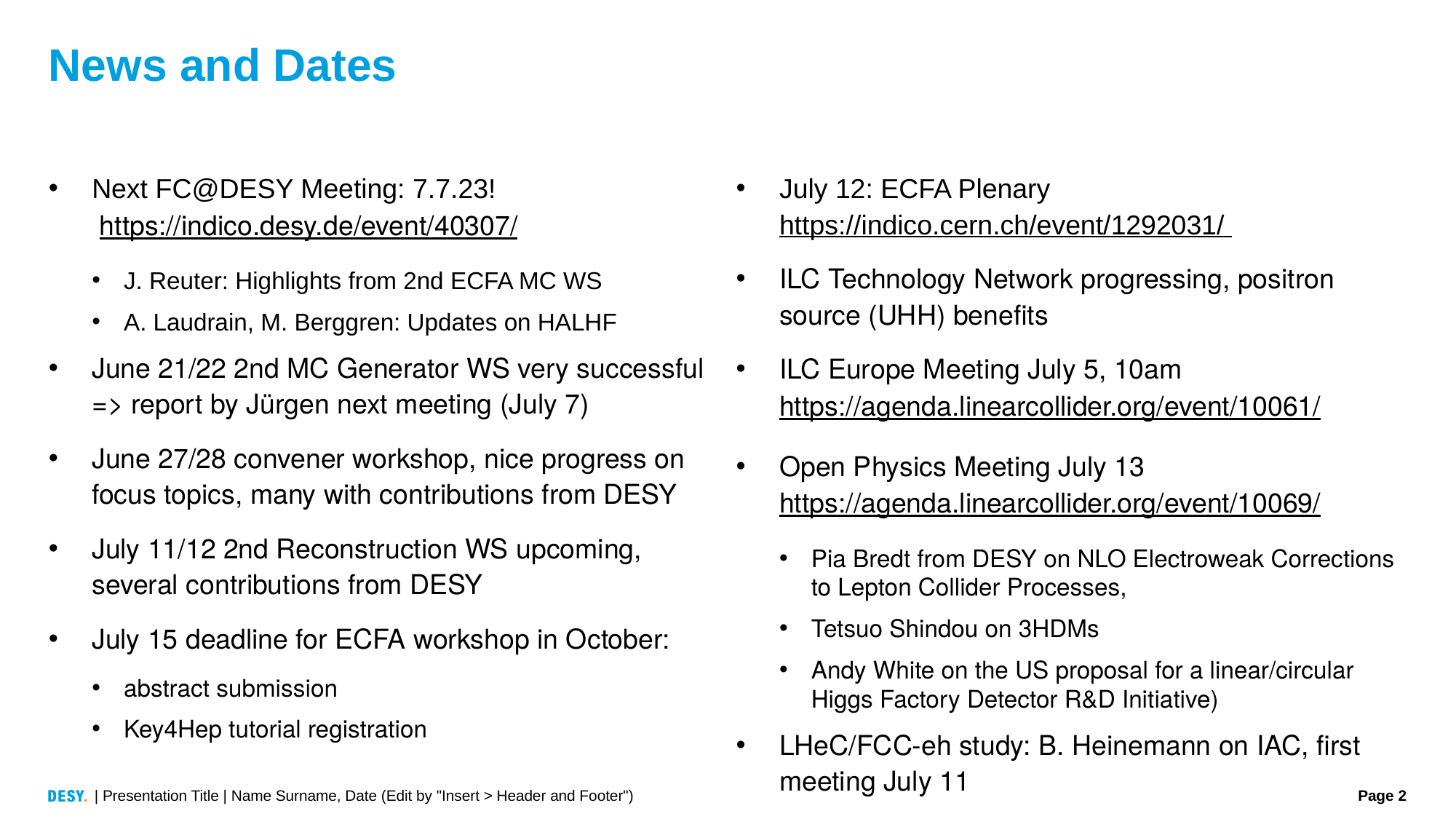

# News and Dates

Next FC@DESY Meeting: 7.7.23!
 https://indico.desy.de/event/40307/
J. Reuter: Highlights from 2nd ECFA MC WS
A. Laudrain, M. Berggren: Updates on HALHF
June 21/22 2nd MC Generator WS very successful => report by Jürgen next meeting (July 7)
June 27/28 convener workshop, nice progress on focus topics, many with contributions from DESY
July 11/12 2nd Reconstruction WS upcoming, several contributions from DESY
July 15 deadline for ECFA workshop in October:
abstract submission
Key4Hep tutorial registration

July 12: ECFA Plenary
https://indico.cern.ch/event/1292031/
ILC Technology Network progressing, positron source (UHH) benefits
ILC Europe Meeting July 5, 10am 
https://agenda.linearcollider.org/event/10061/
Open Physics Meeting July 13 
https://agenda.linearcollider.org/event/10069/
Pia Bredt from DESY on NLO Electroweak Corrections to Lepton Collider Processes,
Tetsuo Shindou on 3HDMs
Andy White on the US proposal for a linear/circular Higgs Factory Detector R&D Initiative)
LHeC/FCC-eh study: B. Heinemann on IAC, first meeting July 11
| Presentation Title | Name Surname, Date (Edit by "Insert > Header and Footer")